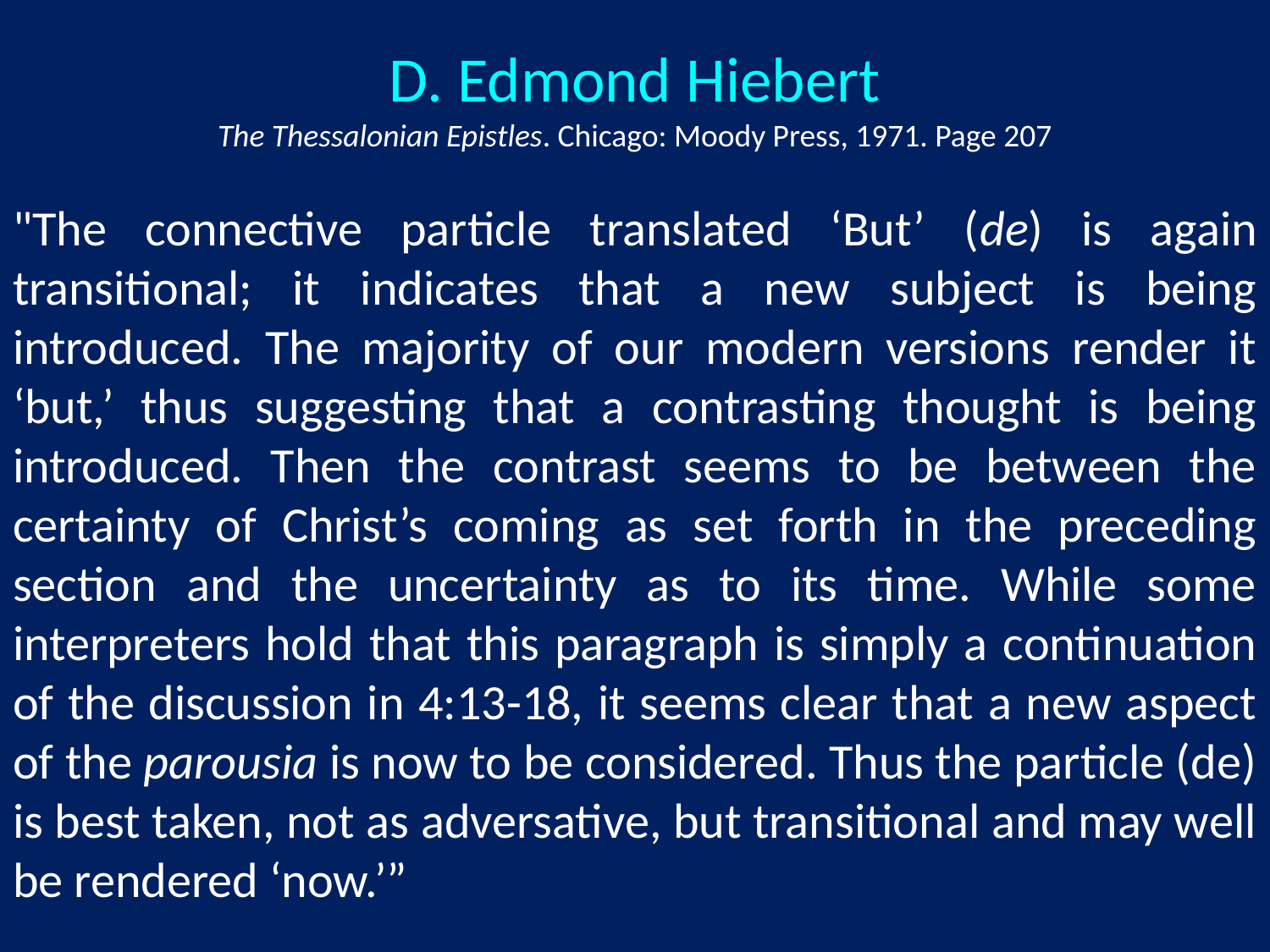

D. Edmond Hiebert
The Thessalonian Epistles. Chicago: Moody Press, 1971. Page 207
"The connective particle translated ‘But’ (de) is again transitional; it indicates that a new subject is being introduced. The majority of our modern versions render it ‘but,’ thus suggesting that a contrasting thought is being introduced. Then the contrast seems to be between the certainty of Christ’s coming as set forth in the preceding section and the uncertainty as to its time. While some interpreters hold that this paragraph is simply a continuation of the discussion in 4:13-18, it seems clear that a new aspect of the parousia is now to be considered. Thus the particle (de) is best taken, not as adversative, but transitional and may well be rendered ‘now.’”